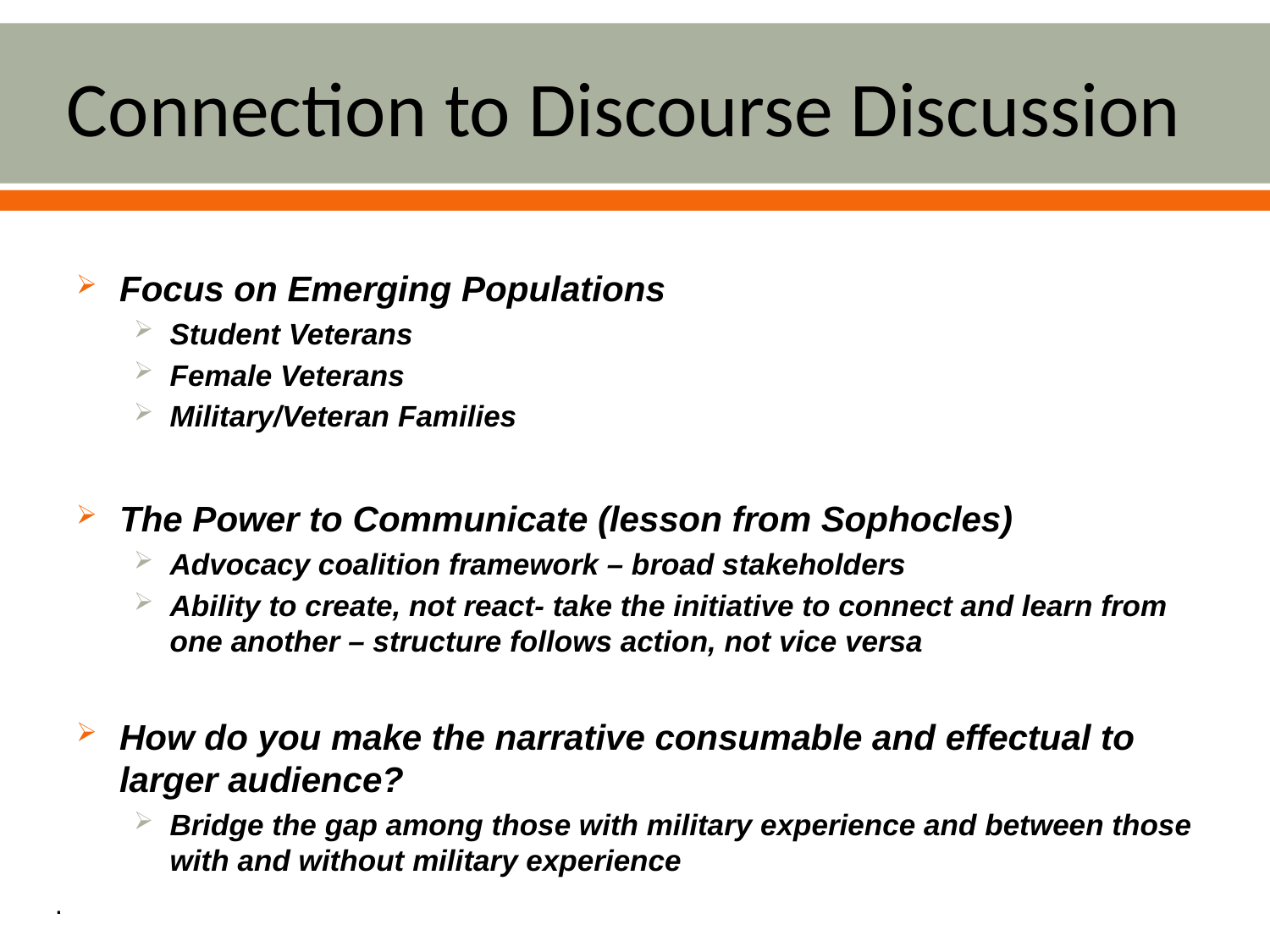

# Connection to Discourse Discussion
Focus on Emerging Populations
Student Veterans
Female Veterans
Military/Veteran Families

The Power to Communicate (lesson from Sophocles)
Advocacy coalition framework – broad stakeholders
Ability to create, not react- take the initiative to connect and learn from one another – structure follows action, not vice versa

How do you make the narrative consumable and effectual to larger audience?
Bridge the gap among those with military experience and between those with and without military experience

.